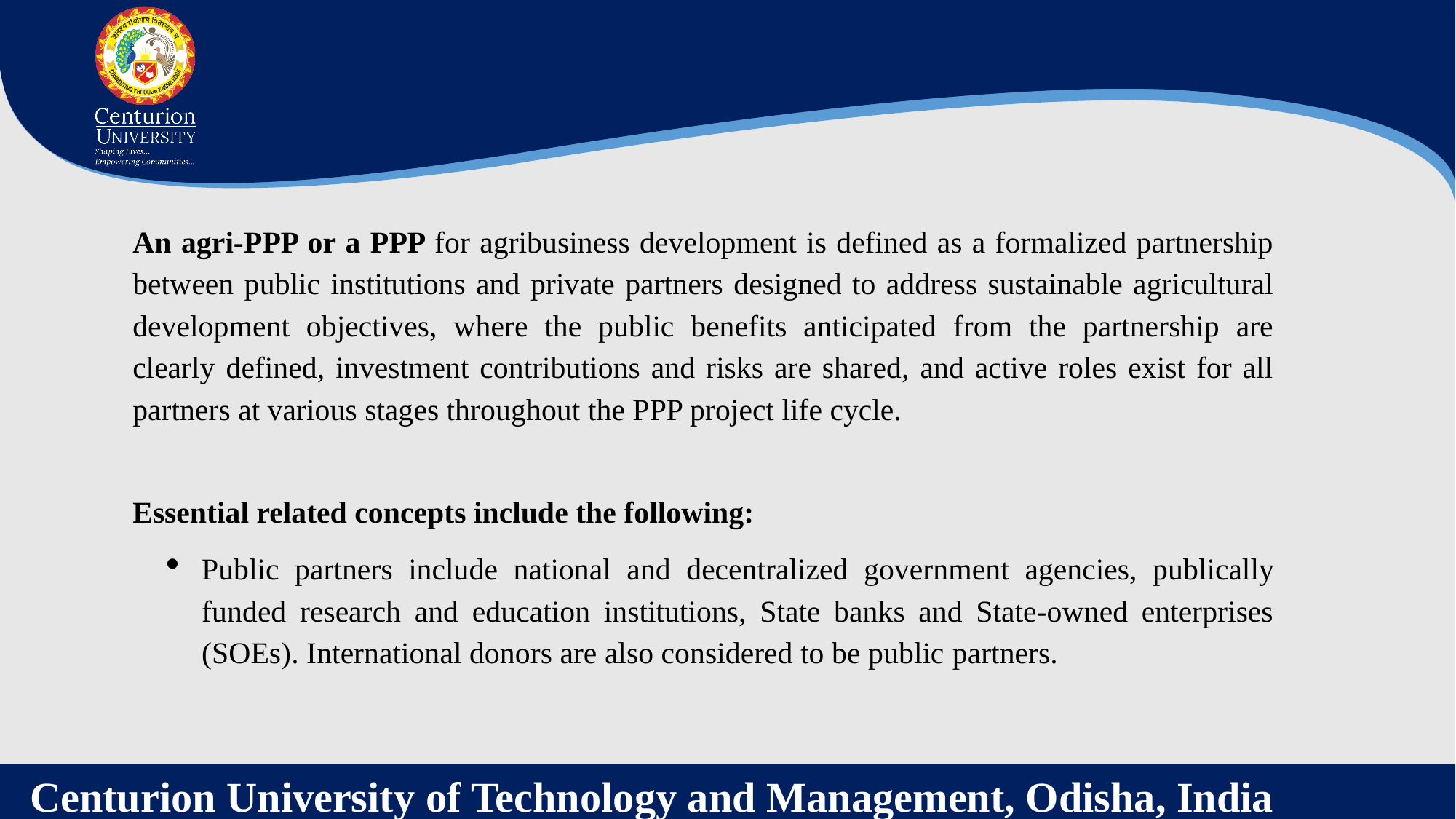

An agri-PPP or a PPP for agribusiness development is defined as a formalized partnership between public institutions and private partners designed to address sustainable agricultural development objectives, where the public benefits anticipated from the partnership are clearly defined, investment contributions and risks are shared, and active roles exist for all partners at various stages throughout the PPP project life cycle.

Essential related concepts include the following:
Public partners include national and decentralized government agencies, publically funded research and education institutions, State banks and State-owned enterprises (SOEs). International donors are also considered to be public partners.